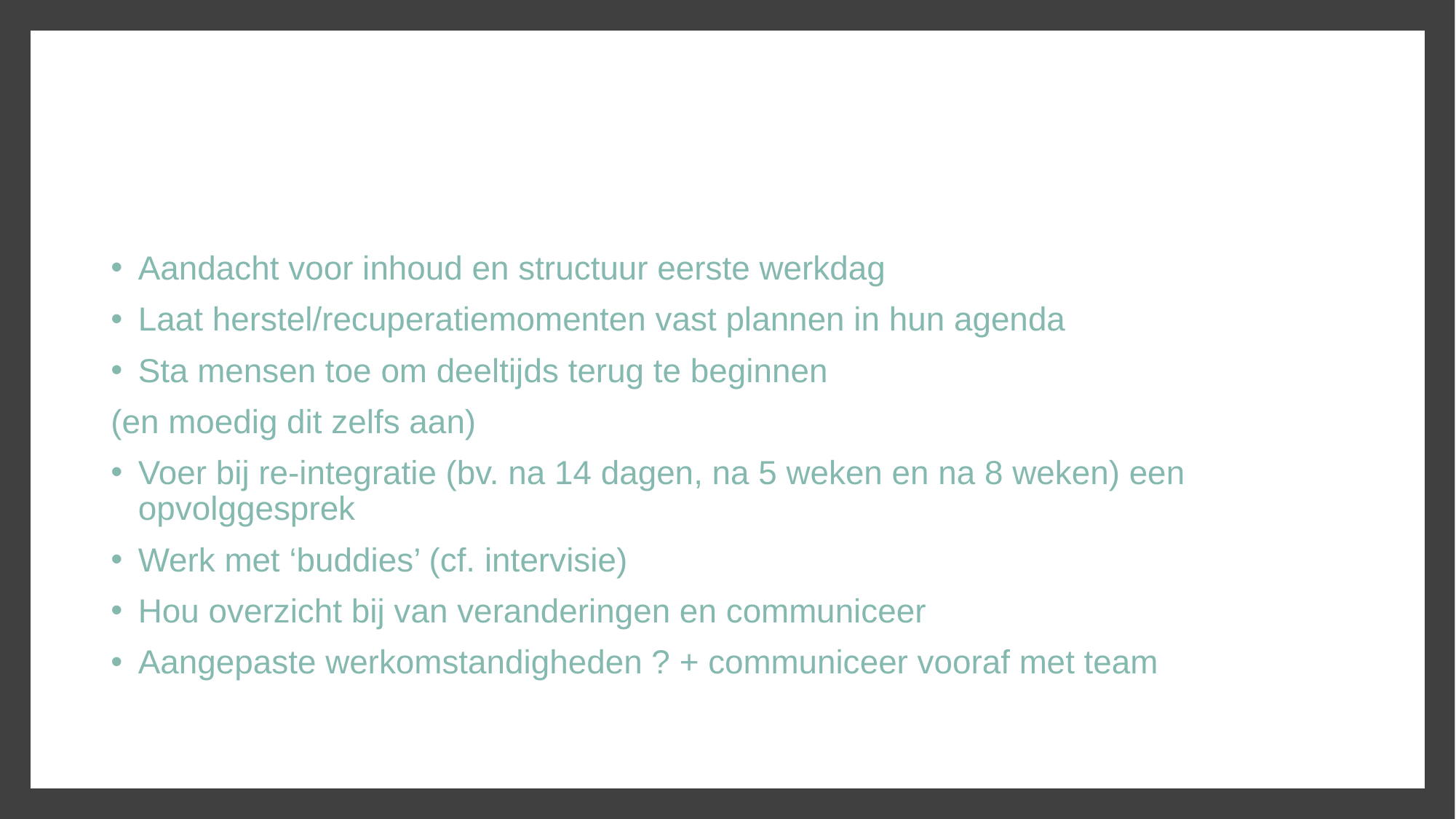

#
Aandacht voor inhoud en structuur eerste werkdag
Laat herstel/recuperatiemomenten vast plannen in hun agenda
Sta mensen toe om deeltijds terug te beginnen
(en moedig dit zelfs aan)
Voer bij re-integratie (bv. na 14 dagen, na 5 weken en na 8 weken) een opvolggesprek
Werk met ‘buddies’ (cf. intervisie)
Hou overzicht bij van veranderingen en communiceer
Aangepaste werkomstandigheden ? + communiceer vooraf met team